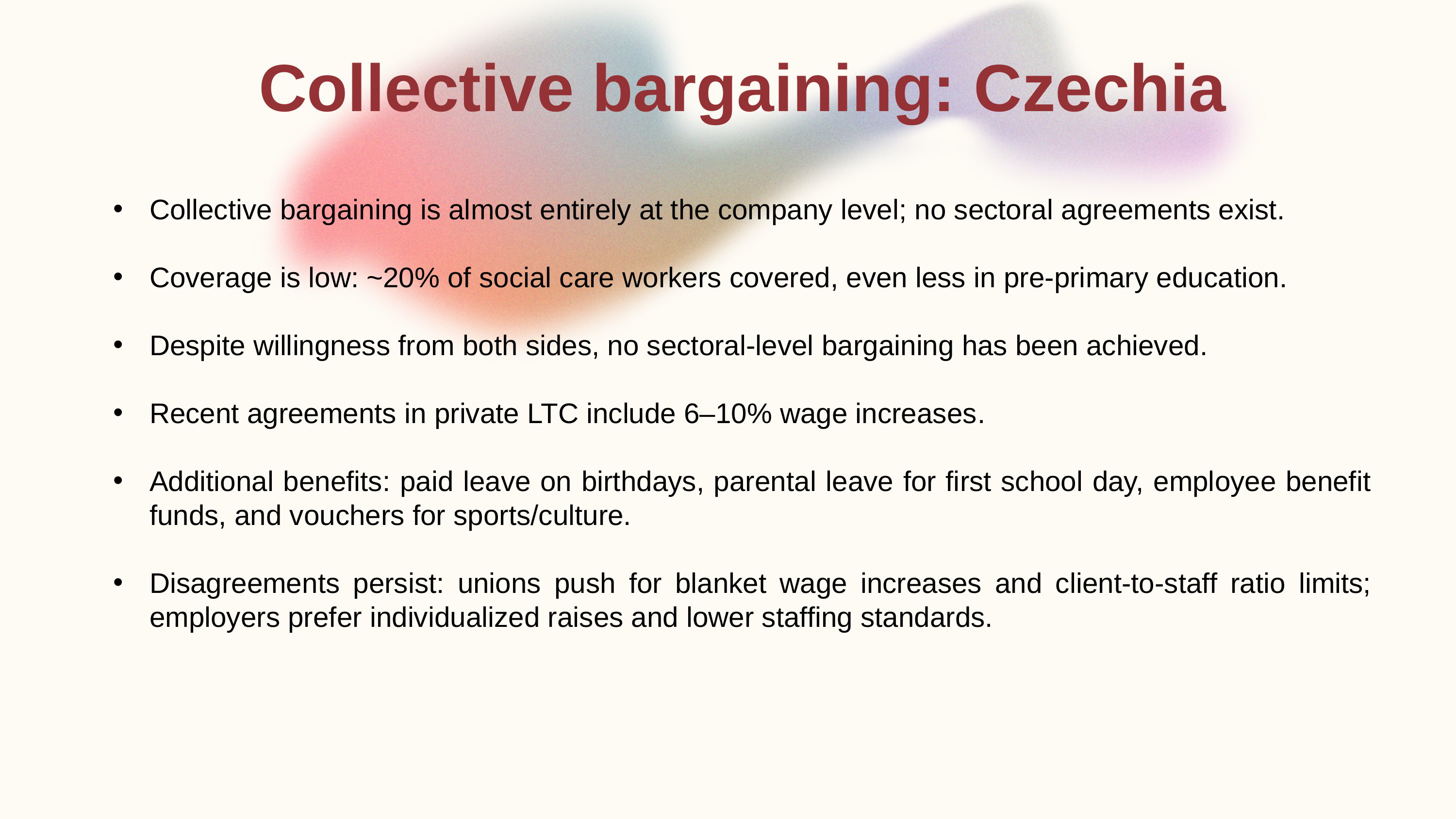

Collective bargaining: Czechia

Collective bargaining is almost entirely at the company level; no sectoral agreements exist.

Coverage is low: ~20% of social care workers covered, even less in pre-primary education.

Despite willingness from both sides, no sectoral-level bargaining has been achieved.

Recent agreements in private LTC include 6–10% wage increases.

Additional benefits: paid leave on birthdays, parental leave for first school day, employee benefit funds, and vouchers for sports/culture.

Disagreements persist: unions push for blanket wage increases and client-to-staff ratio limits; employers prefer individualized raises and lower staffing standards.